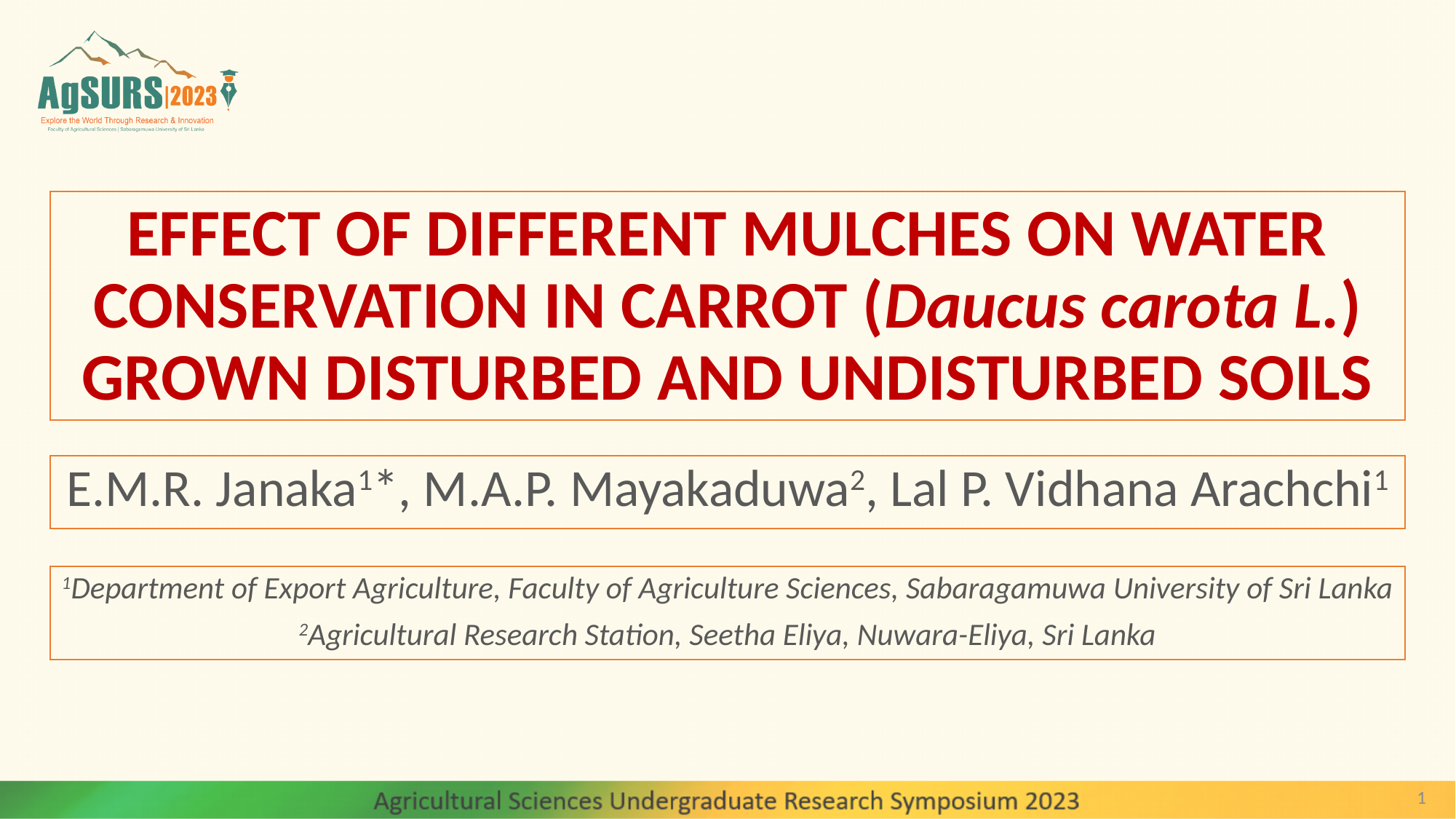

# EFFECT OF DIFFERENT MULCHES ON WATER CONSERVATION IN CARROT (Daucus carota L.) GROWN DISTURBED AND UNDISTURBED SOILS
E.M.R. Janaka1*, M.A.P. Mayakaduwa2, Lal P. Vidhana Arachchi1
1Department of Export Agriculture, Faculty of Agriculture Sciences, Sabaragamuwa University of Sri Lanka
2Agricultural Research Station, Seetha Eliya, Nuwara-Eliya, Sri Lanka
1